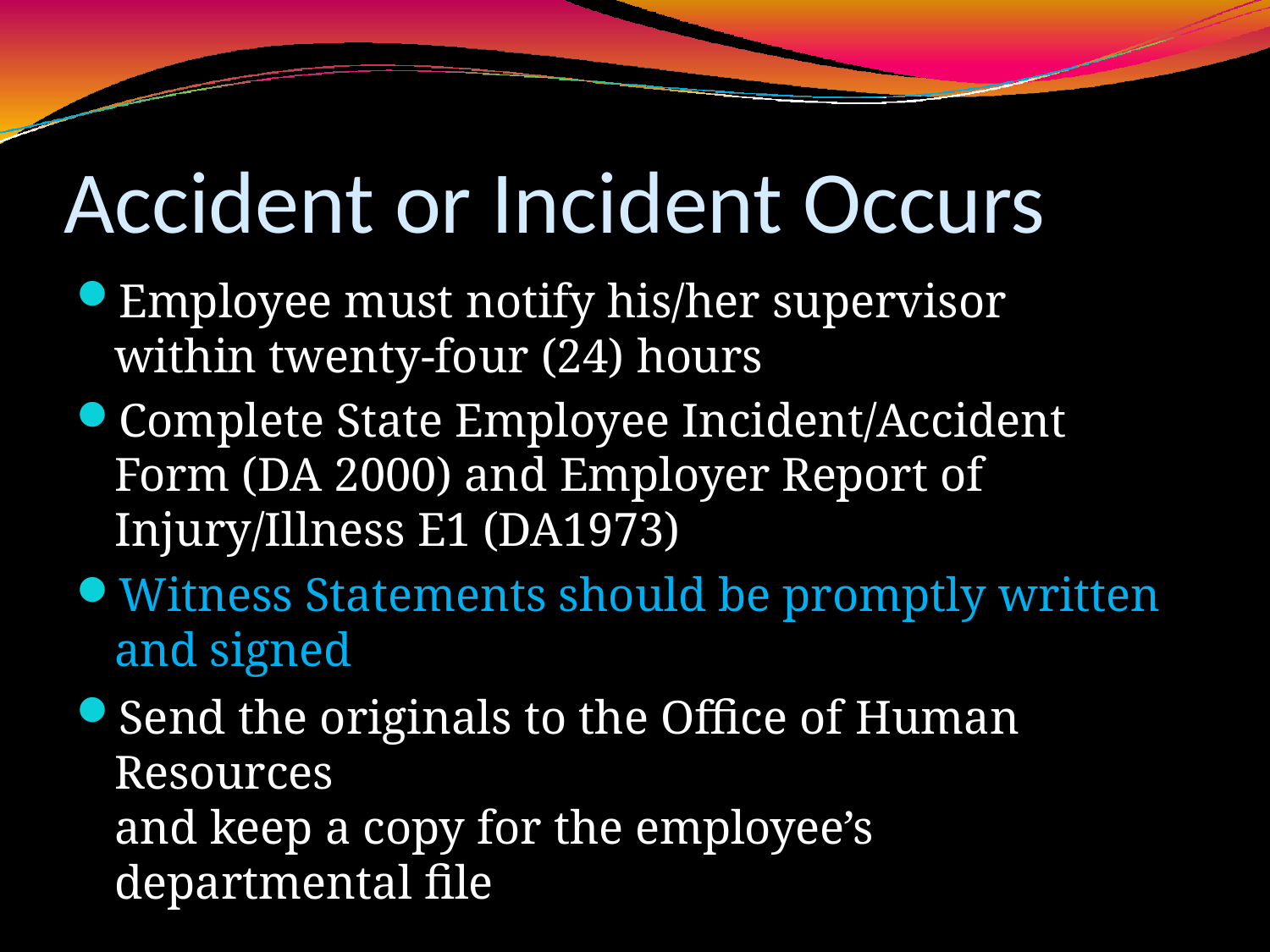

# Accident or Incident Occurs
Employee must notify his/her supervisor within twenty-four (24) hours
Complete State Employee Incident/Accident Form (DA 2000) and Employer Report of Injury/Illness E1 (DA1973)
Witness Statements should be promptly written and signed
Send the originals to the Office of Human Resources
and keep a copy for the employee’s departmental file
https://www.gram.edu/offices/infotech/teleworking/